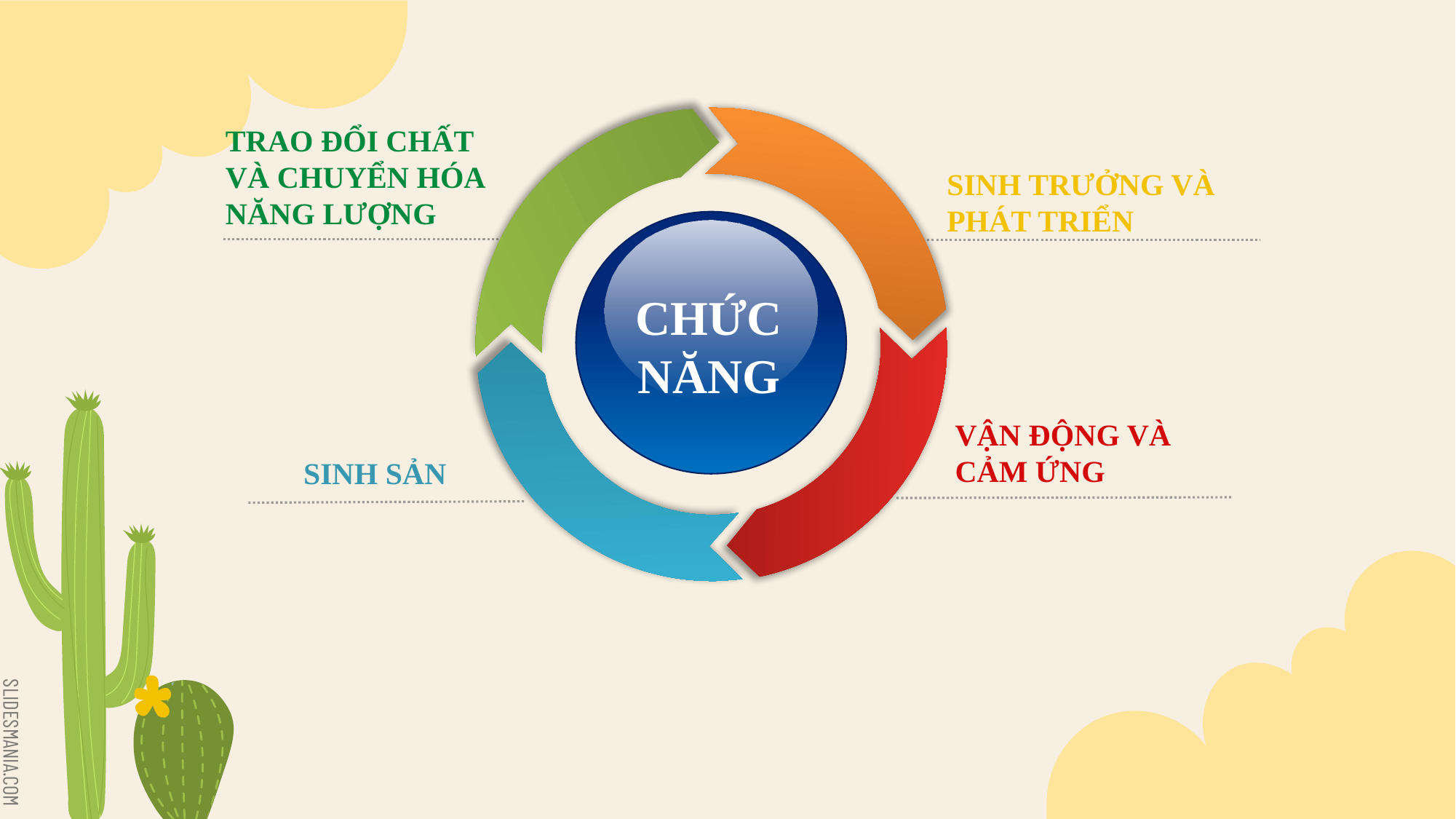

TRAO ĐỔI CHẤT VÀ CHUYỂN HÓA NĂNG LƯỢNG
SINH TRƯỞNG VÀ PHÁT TRIỂN

CHỨC NĂNG
VẬN ĐỘNG VÀ CẢM ỨNG
SINH SẢN